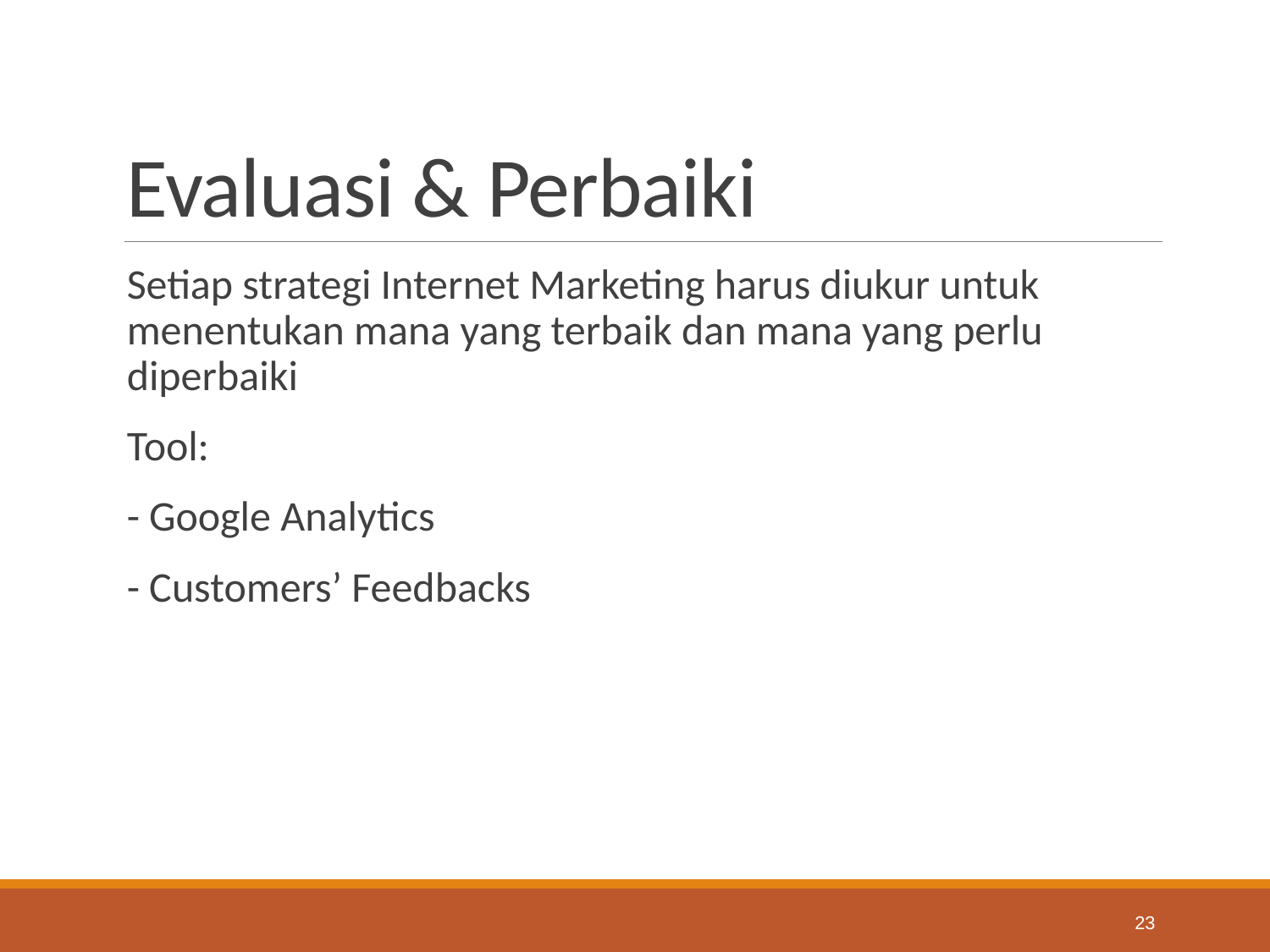

# Evaluasi & Perbaiki
Setiap strategi Internet Marketing harus diukur untuk menentukan mana yang terbaik dan mana yang perlu diperbaiki
Tool:
	- Google Analytics
	- Customers’ Feedbacks
23